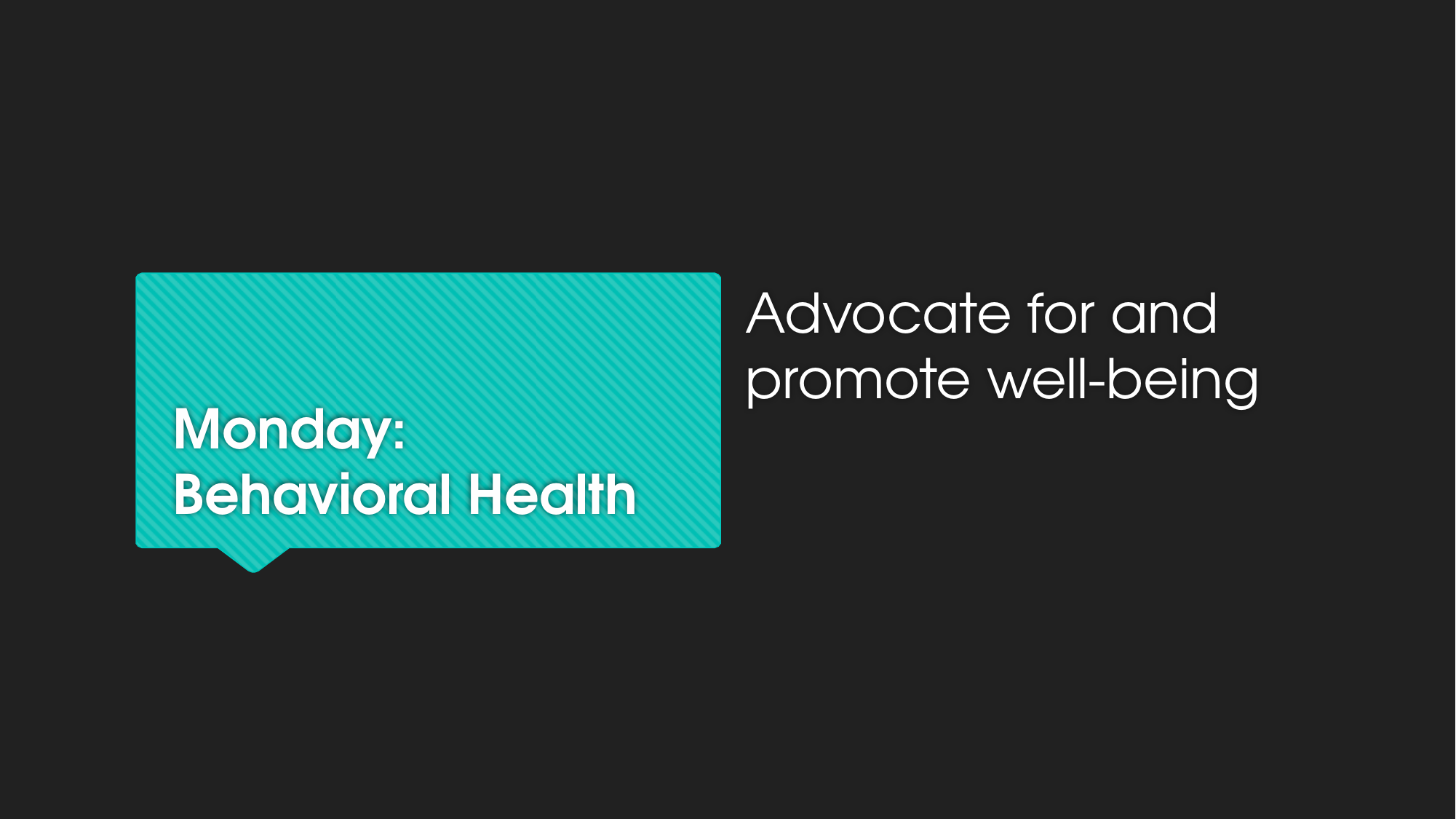

Advocate for and promote well-being
# Monday: Behavioral Health